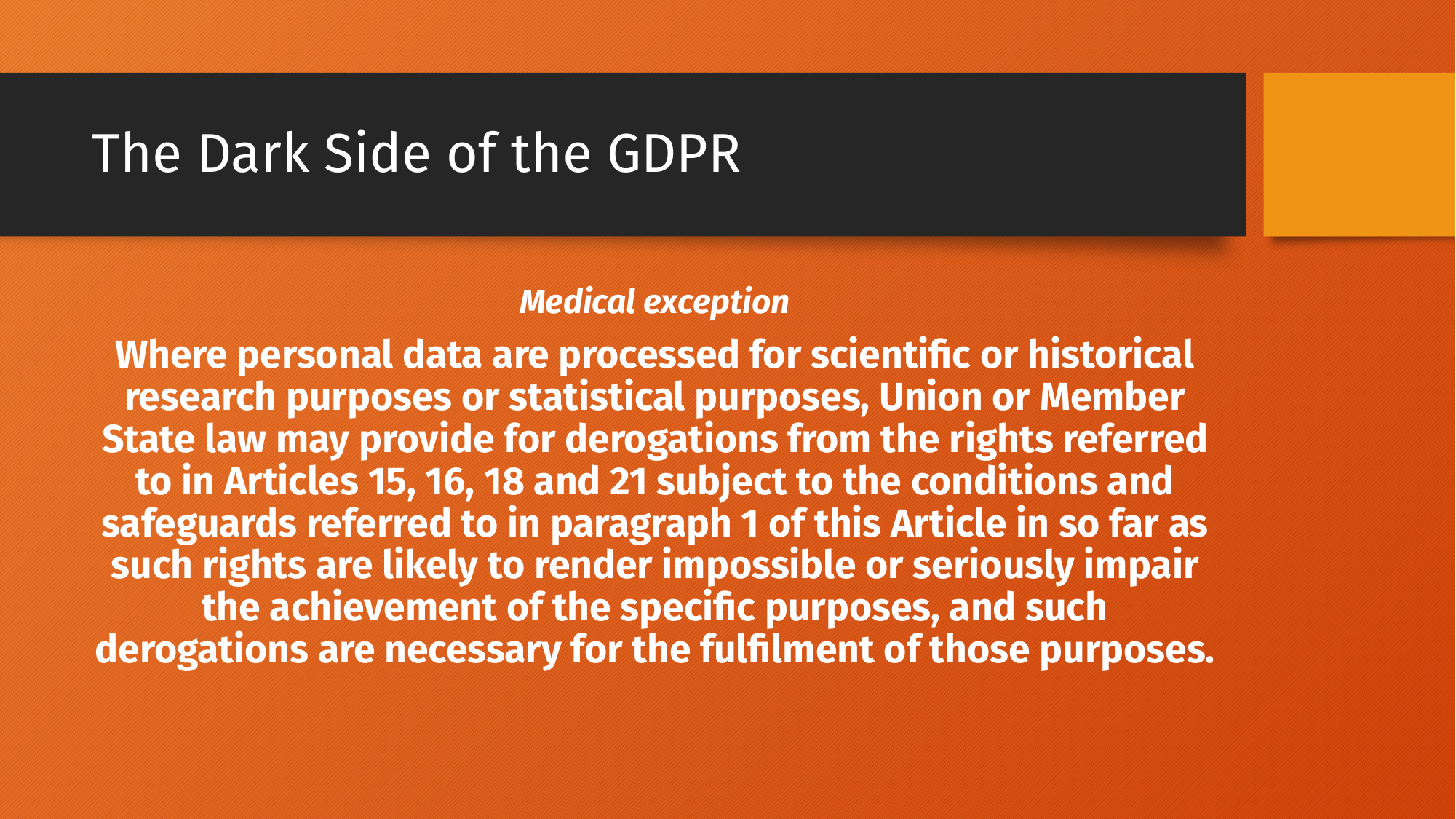

# The Dark Side of the GDPR
Medical exception
Where personal data are processed for scientific or historical research purposes or statistical purposes, Union or Member State law may provide for derogations from the rights referred to in Articles 15, 16, 18 and 21 subject to the conditions and safeguards referred to in paragraph 1 of this Article in so far as such rights are likely to render impossible or seriously impair the achievement of the specific purposes, and such derogations are necessary for the fulfilment of those purposes.